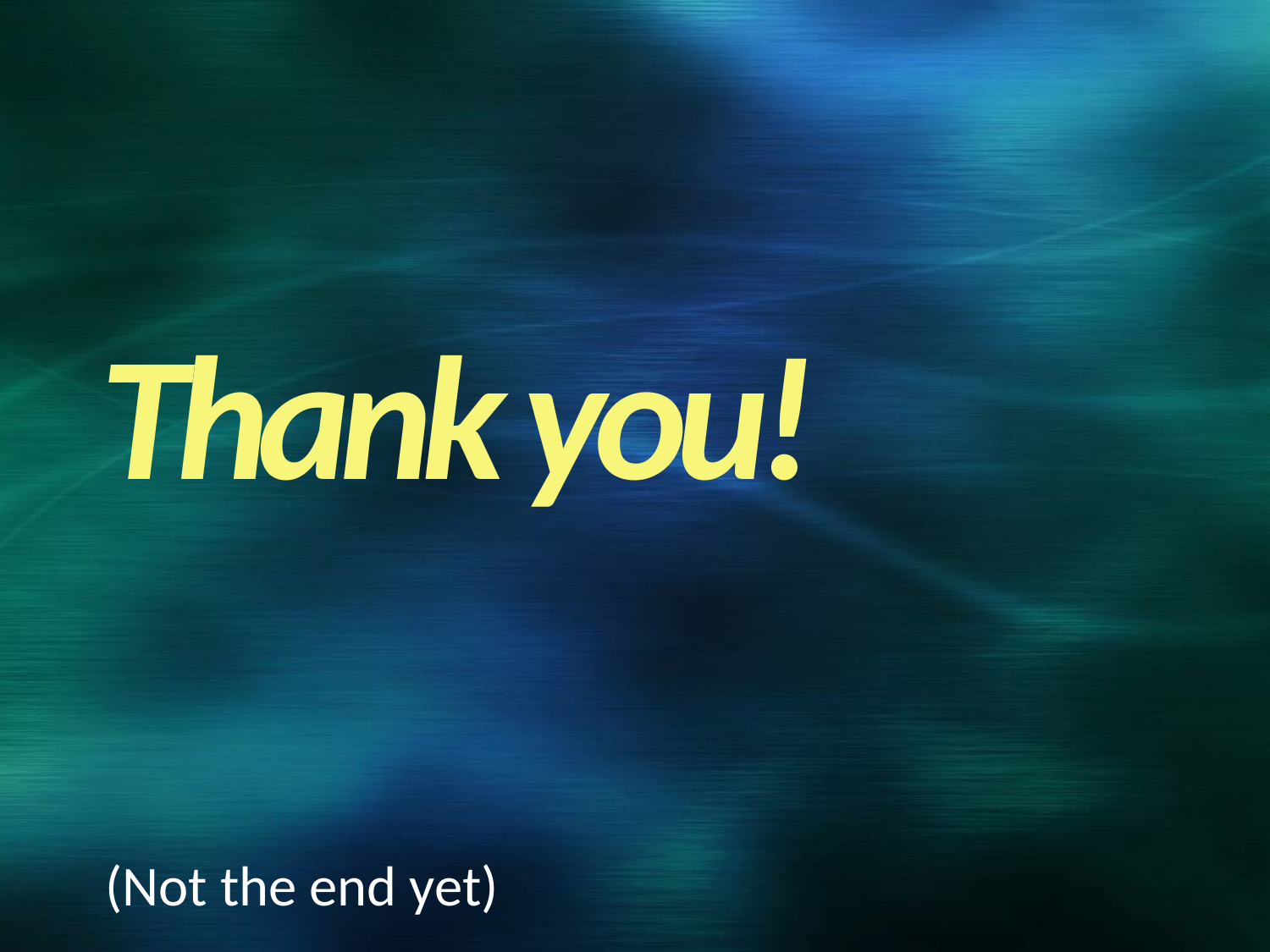

#
Thank you!
(Not the end yet)